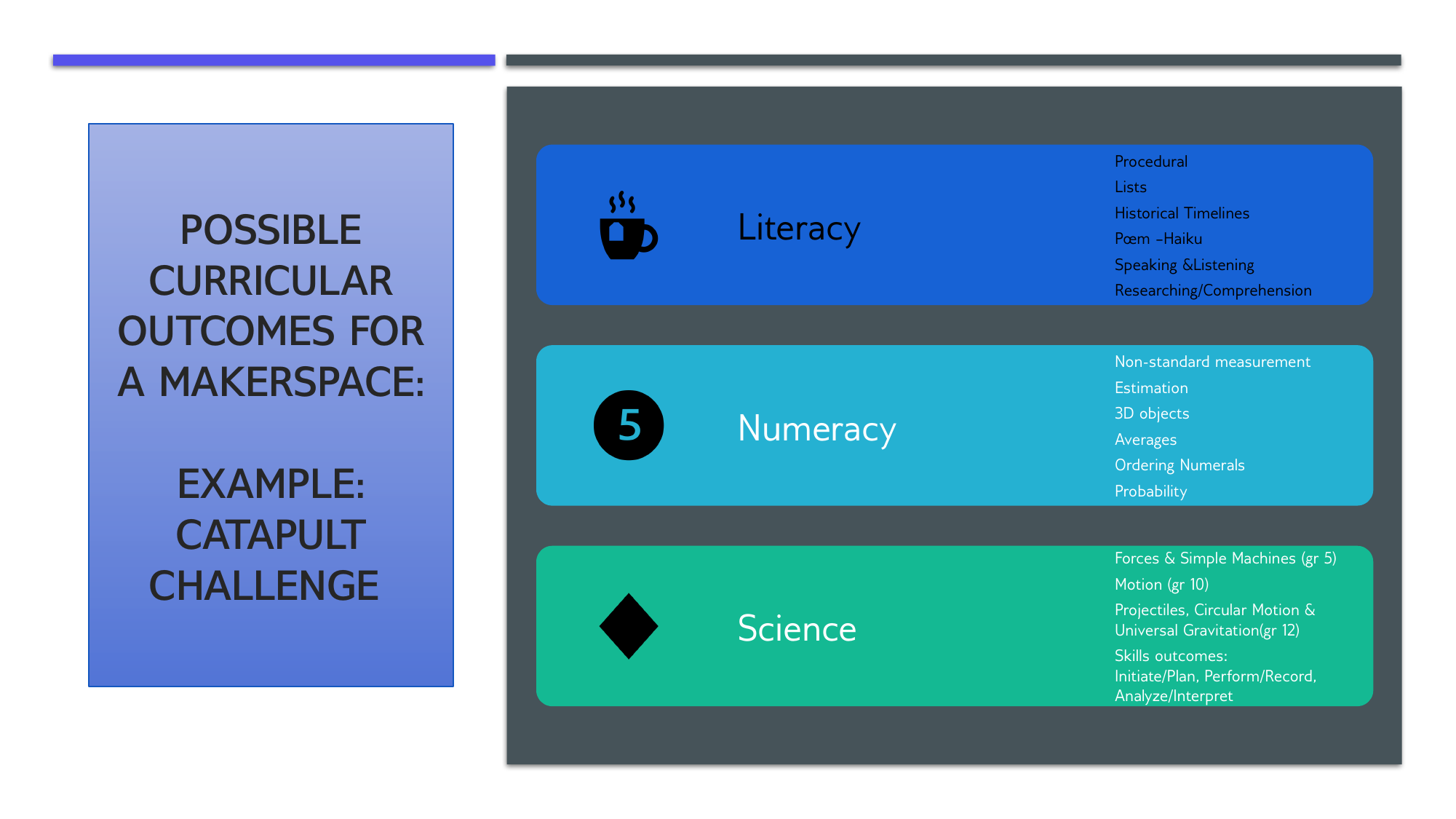

# Possible Curricular Outcomes for a Makerspace: Example: Catapult Challenge
Literacy
Procedural
Lists
Historical Timelines
Poem –Haiku
Speaking &Listening
Researching/Comprehension
Numeracy
Non-standard measurement
Estimation
3D objects
Averages
Ordering Numerals
Probability
Science
Forces & Simple Machines (gr 5)
Motion (gr 10)
Projectiles, Circular Motion & Universal Gravitation(gr 12)
Skills outcomes: Initiate/Plan, Perform/Record,        Analyze/Interpret